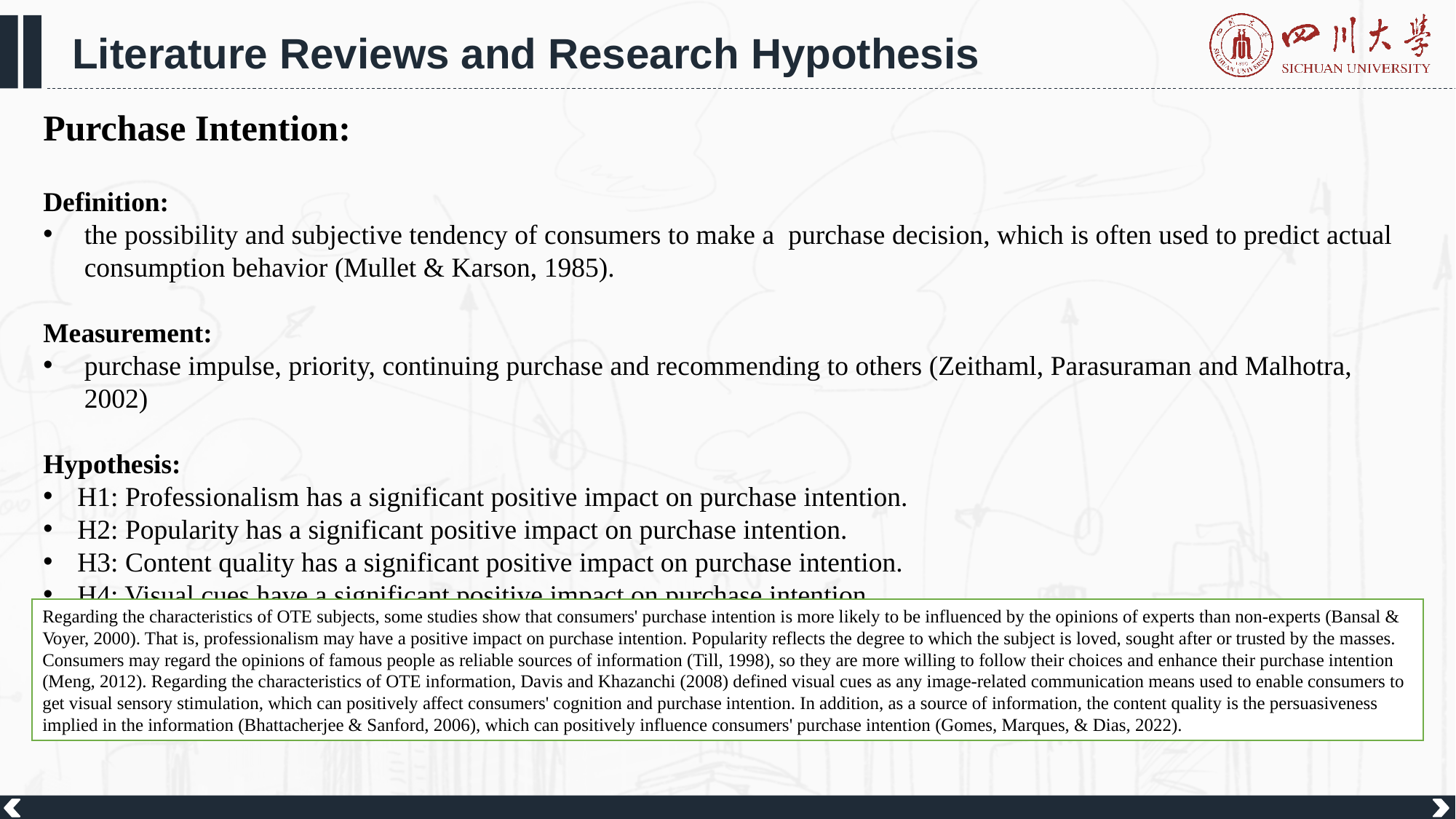

Purchase Intention:

Definition:
the possibility and subjective tendency of consumers to make a  purchase decision, which is often used to predict actual consumption behavior (Mullet & Karson, 1985).

Measurement:
purchase impulse, priority, continuing purchase and recommending to others (Zeithaml, Parasuraman and Malhotra, 2002)

Hypothesis:
H1: Professionalism has a significant positive impact on purchase intention.
H2: Popularity has a significant positive impact on purchase intention.
H3: Content quality has a significant positive impact on purchase intention.
H4: Visual cues have a significant positive impact on purchase intention.
Regarding the characteristics of OTE subjects, some studies show that consumers' purchase intention is more likely to be influenced by the opinions of experts than non-experts (Bansal & Voyer, 2000). That is, professionalism may have a positive impact on purchase intention. Popularity reflects the degree to which the subject is loved, sought after or trusted by the masses. Consumers may regard the opinions of famous people as reliable sources of information (Till, 1998), so they are more willing to follow their choices and enhance their purchase intention (Meng, 2012). Regarding the characteristics of OTE information, Davis and Khazanchi (2008) defined visual cues as any image-related communication means used to enable consumers to get visual sensory stimulation, which can positively affect consumers' cognition and purchase intention. In addition, as a source of information, the content quality is the persuasiveness implied in the information (Bhattacherjee & Sanford, 2006), which can positively influence consumers' purchase intention (Gomes, Marques, & Dias, 2022).